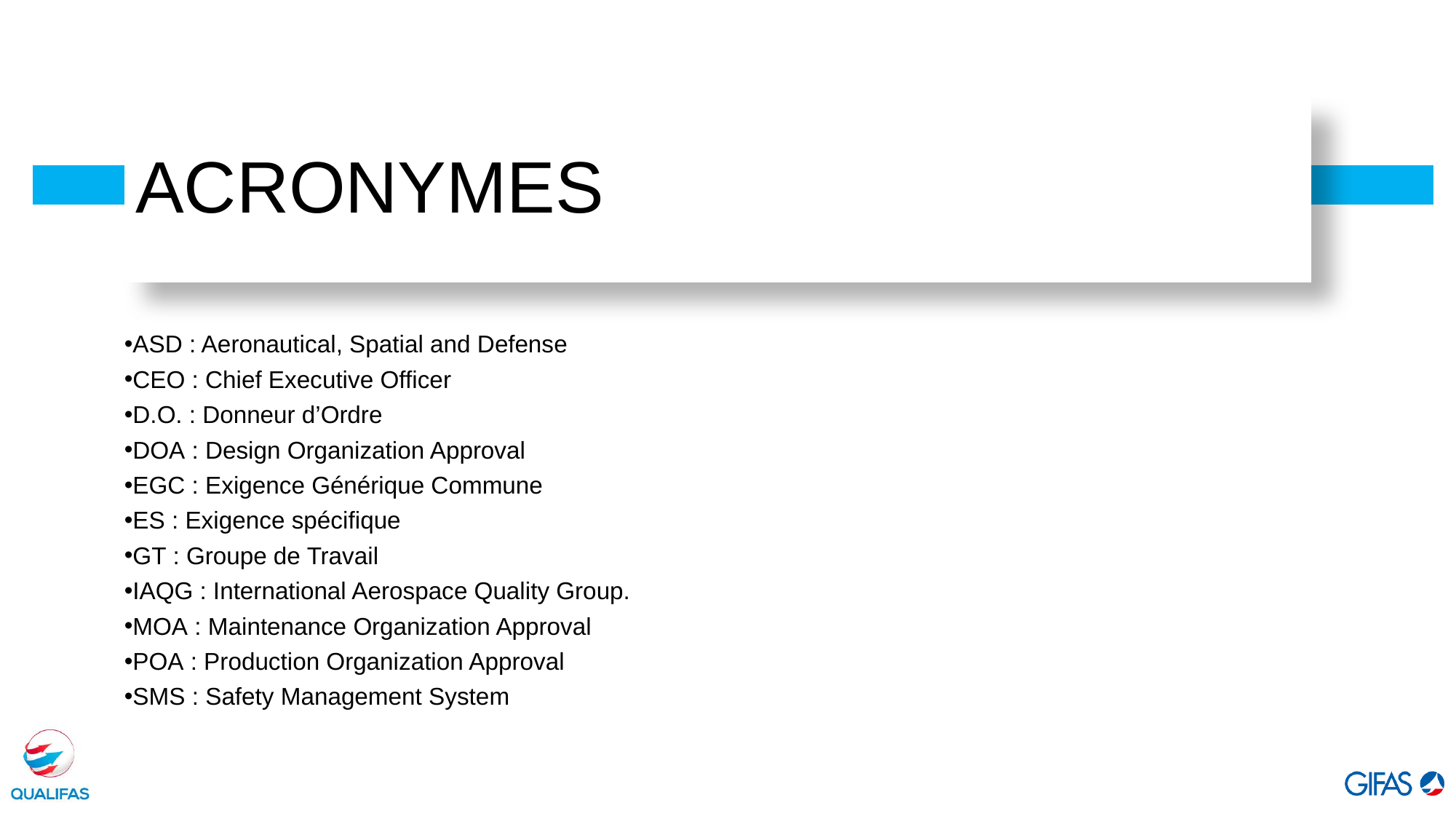

ACRONYMES

ASD : Aeronautical, Spatial and Defense
CEO : Chief Executive Officer
D.O. : Donneur d’Ordre
DOA : Design Organization Approval
EGC : Exigence Générique Commune
ES : Exigence spécifique
GT : Groupe de Travail
IAQG : International Aerospace Quality Group.
MOA : Maintenance Organization Approval
POA : Production Organization Approval
SMS : Safety Management System